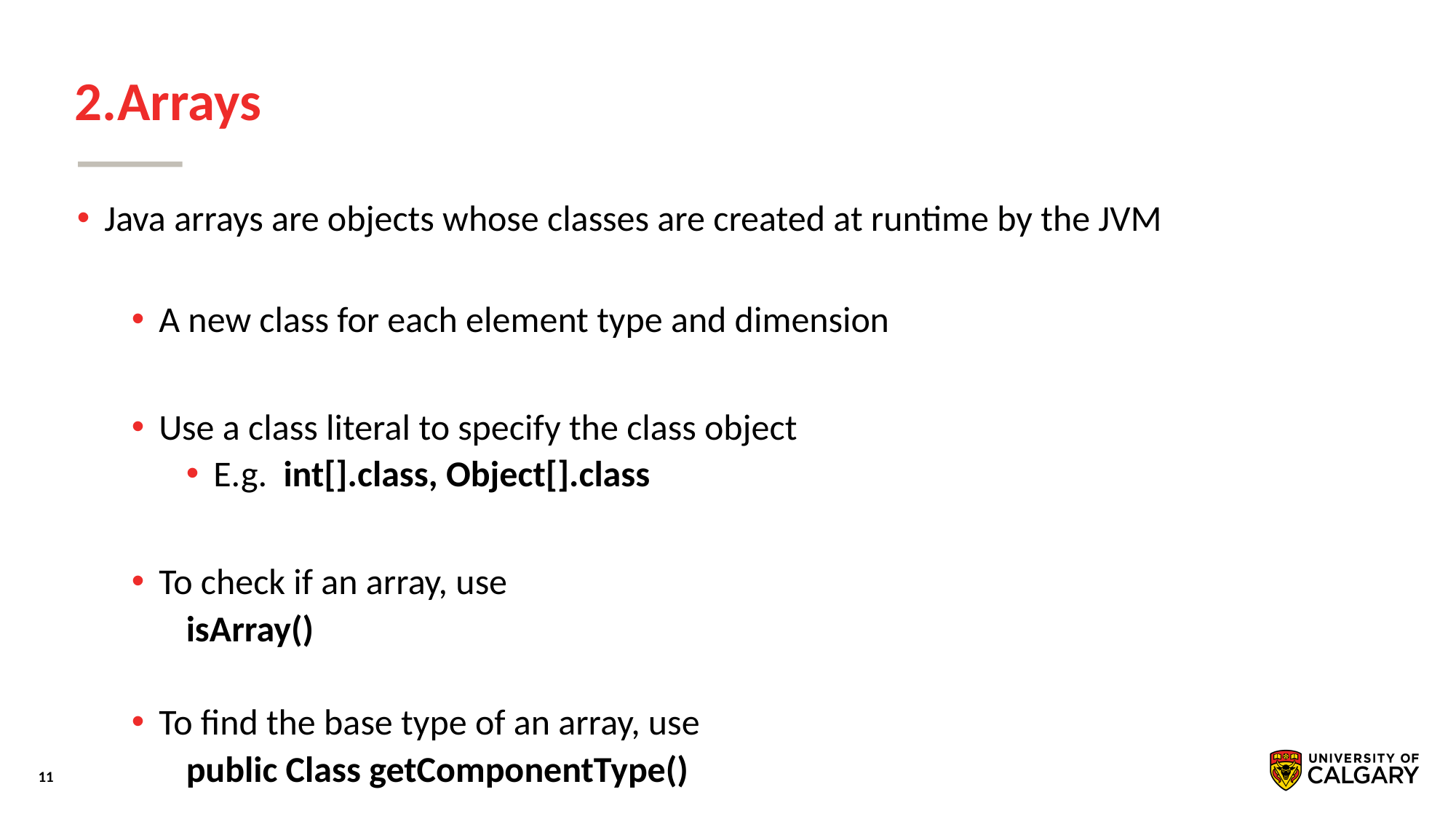

# 2.Arrays
Java arrays are objects whose classes are created at runtime by the JVM

A new class for each element type and dimension

Use a class literal to specify the class object
E.g.  int[].class, Object[].class

To check if an array, use
isArray()

To ﬁnd the base type of an array, use
public Class getComponentType()